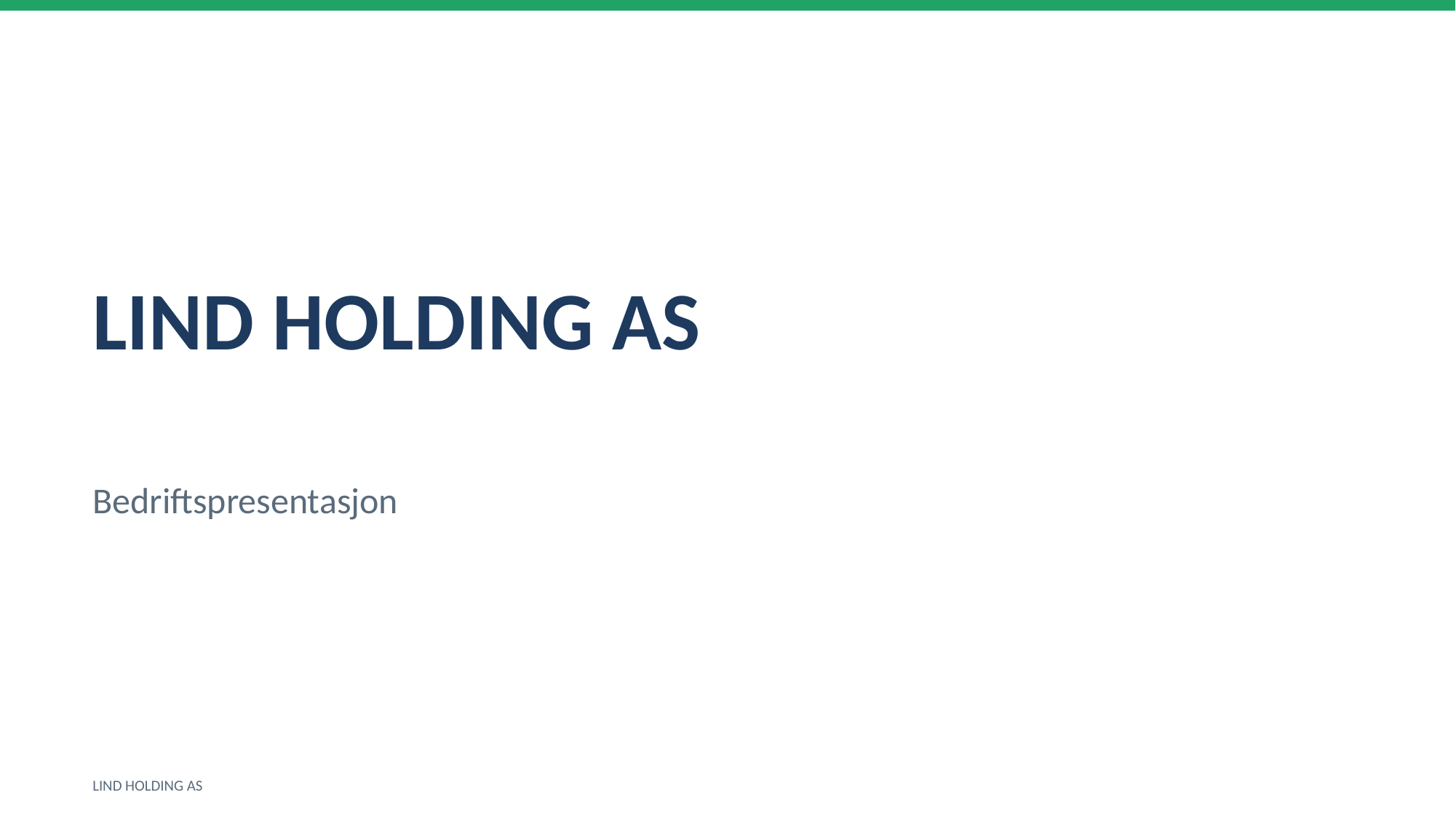

LIND HOLDING AS
Bedriftspresentasjon
LIND HOLDING AS